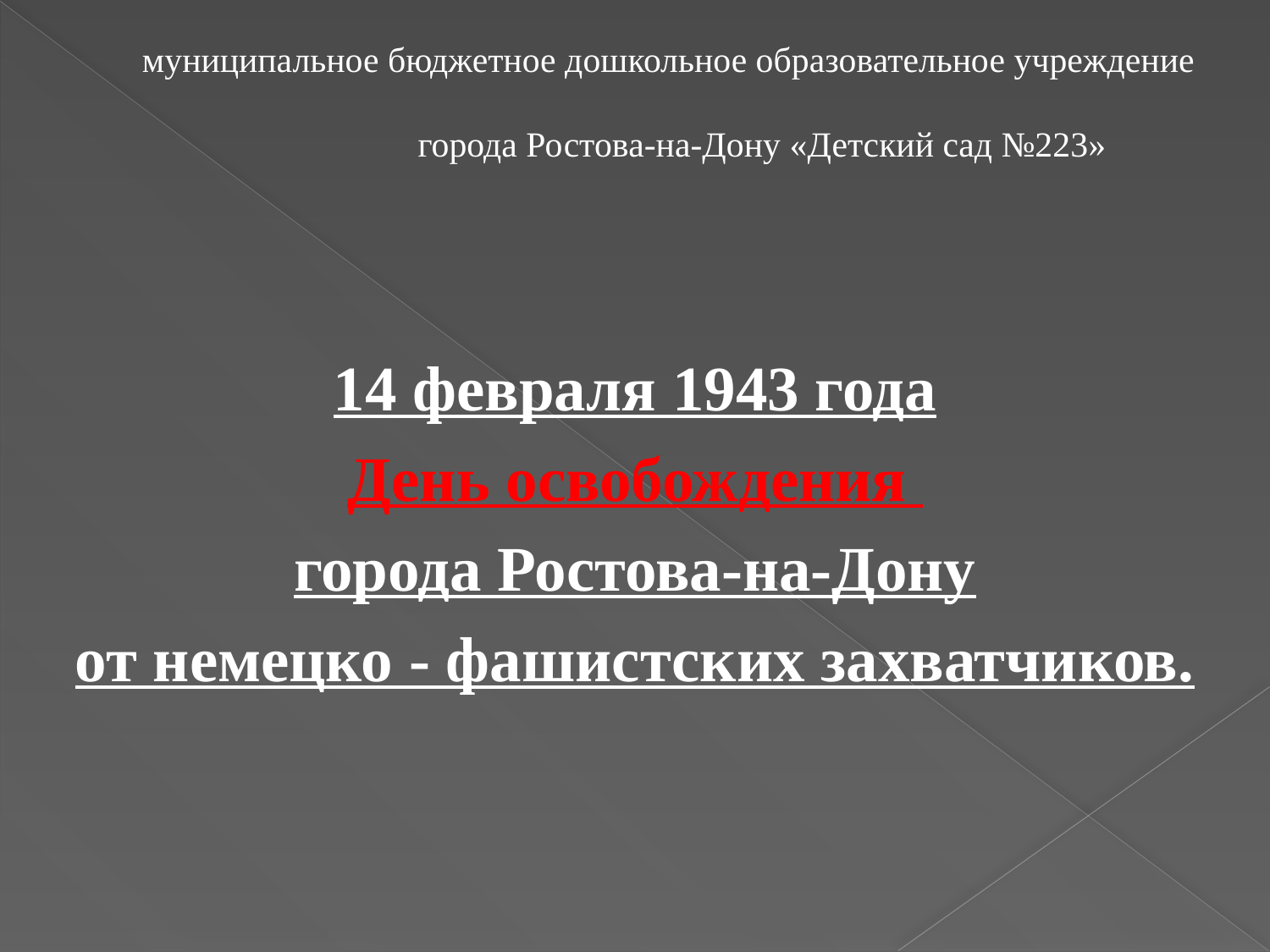

муниципальное бюджетное дошкольное образовательное учреждение
                                               города Ростова-на-Дону «Детский сад №223»

14 февраля 1943 года
День освобождения
города Ростова-на-Дону
от немецко - фашистских захватчиков.